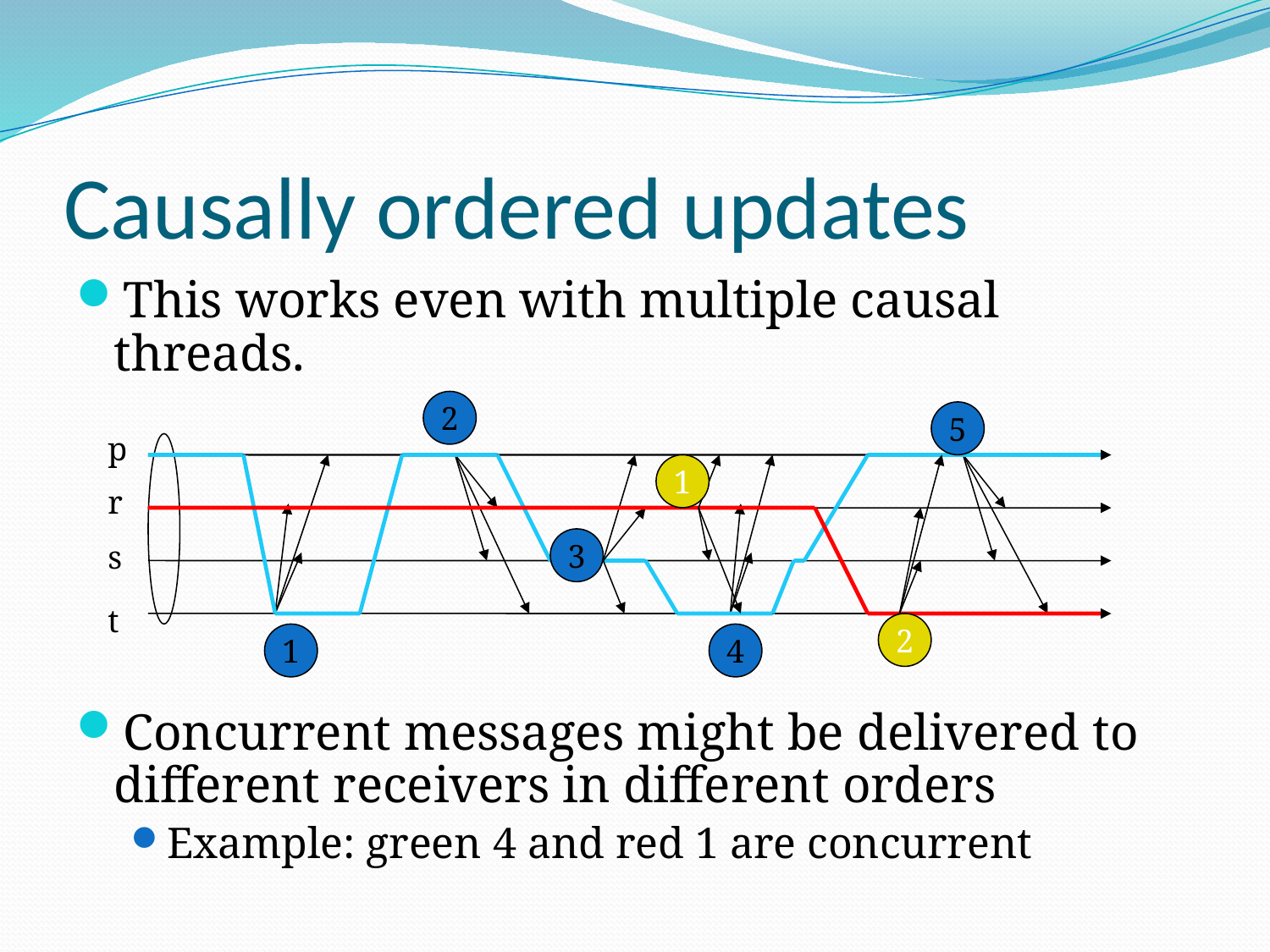

# Causally ordered updates
This works even with multiple causal threads.

Concurrent messages might be delivered to different receivers in different orders
Example: green 4 and red 1 are concurrent
2
5
p

1

r

3
s

t

2
1
4